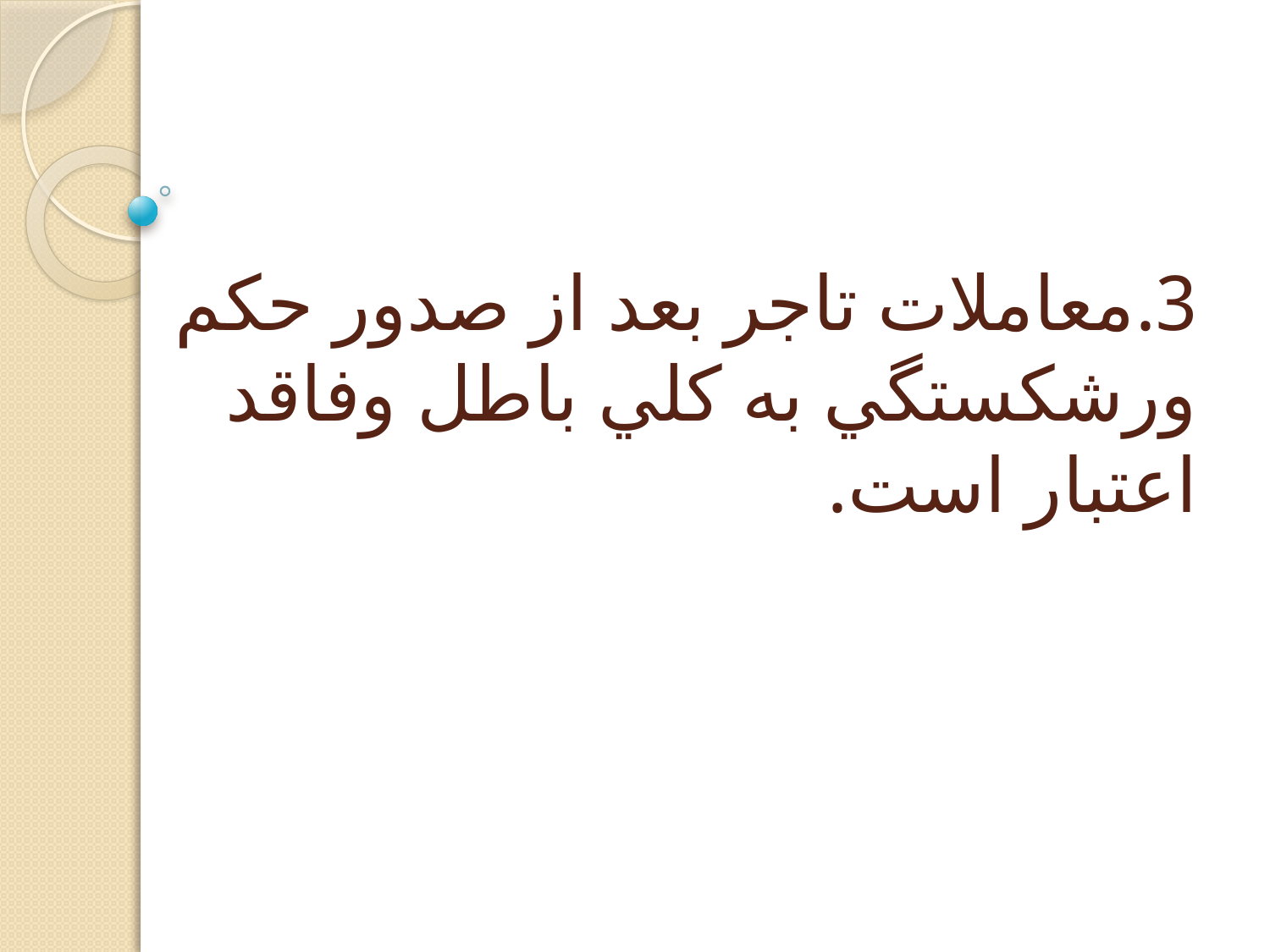

# 3.معاملات تاجر بعد از صدور حكم ورشكستگي به كلي باطل وفاقد اعتبار است.